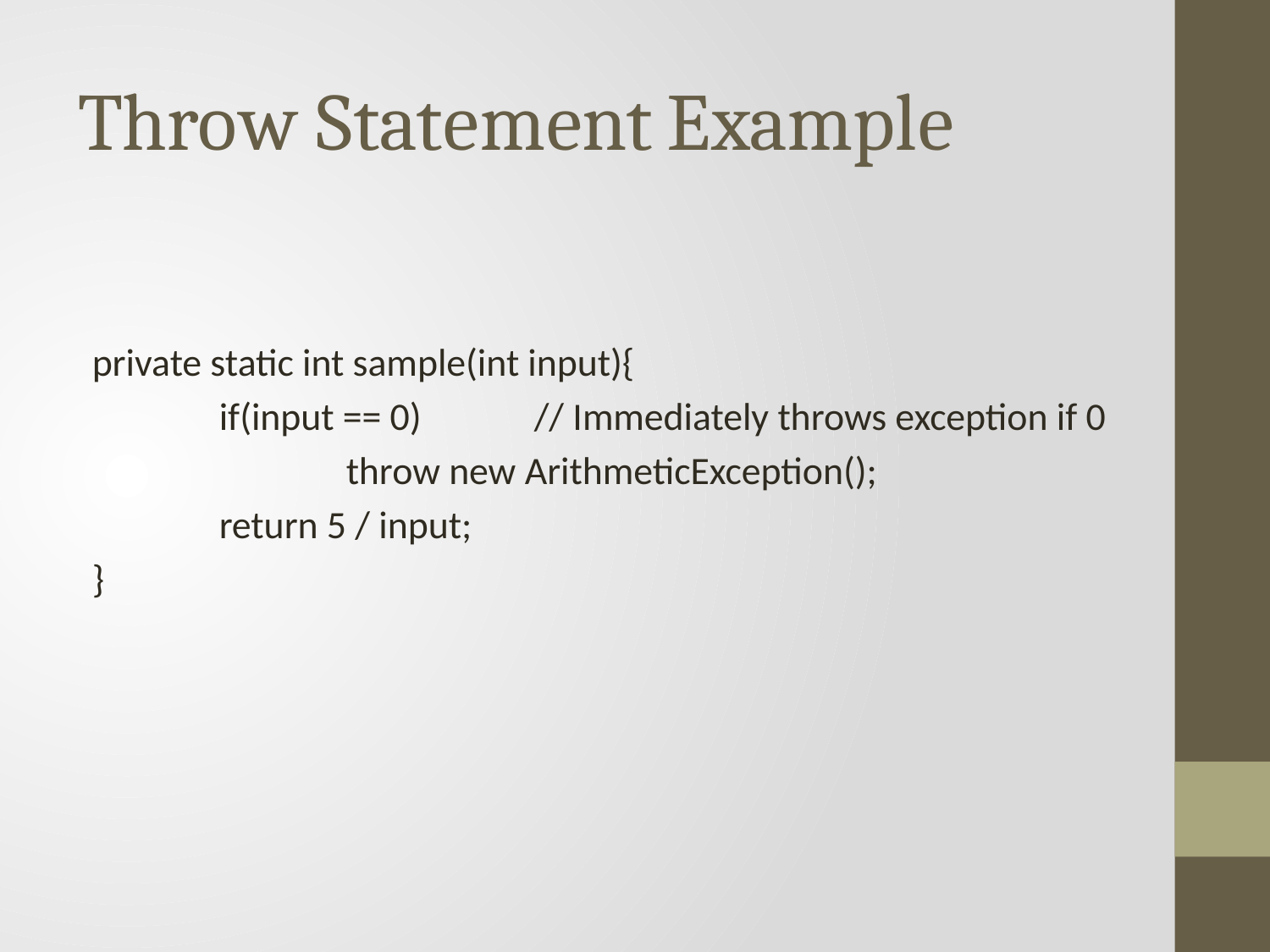

# Throw Statement Example

private static int sample(int input){
	if(input == 0)             // Immediately throws exception if 0
		throw new ArithmeticException();
	return 5 / input;
}